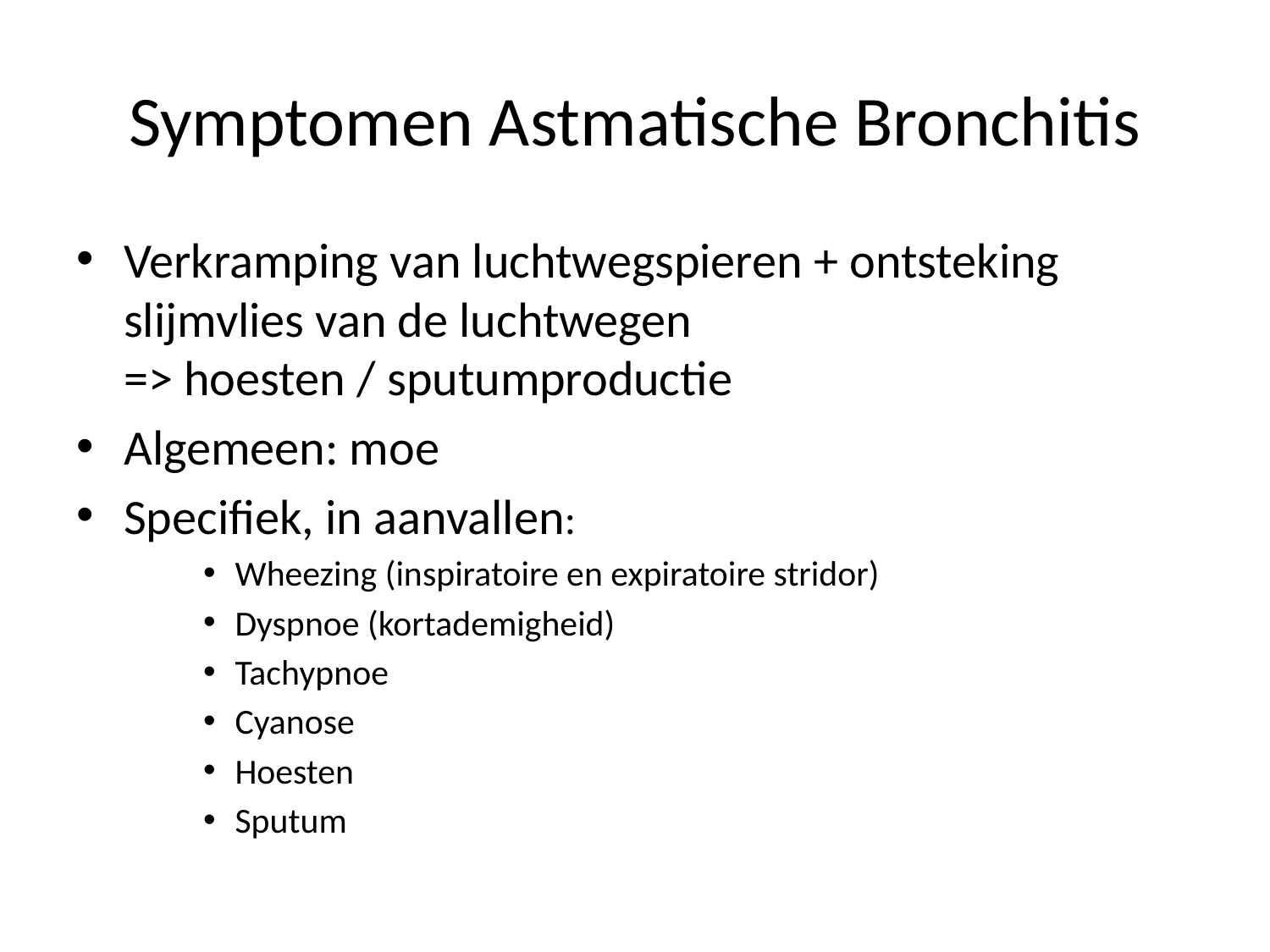

# Symptomen Astmatische Bronchitis
Verkramping van luchtwegspieren + ontsteking slijmvlies van de luchtwegen
=> hoesten / sputumproductie
Algemeen: moe
Specifiek, in aanvallen:
Wheezing (inspiratoire en expiratoire stridor)
Dyspnoe (kortademigheid)
Tachypnoe
Cyanose
Hoesten
Sputum